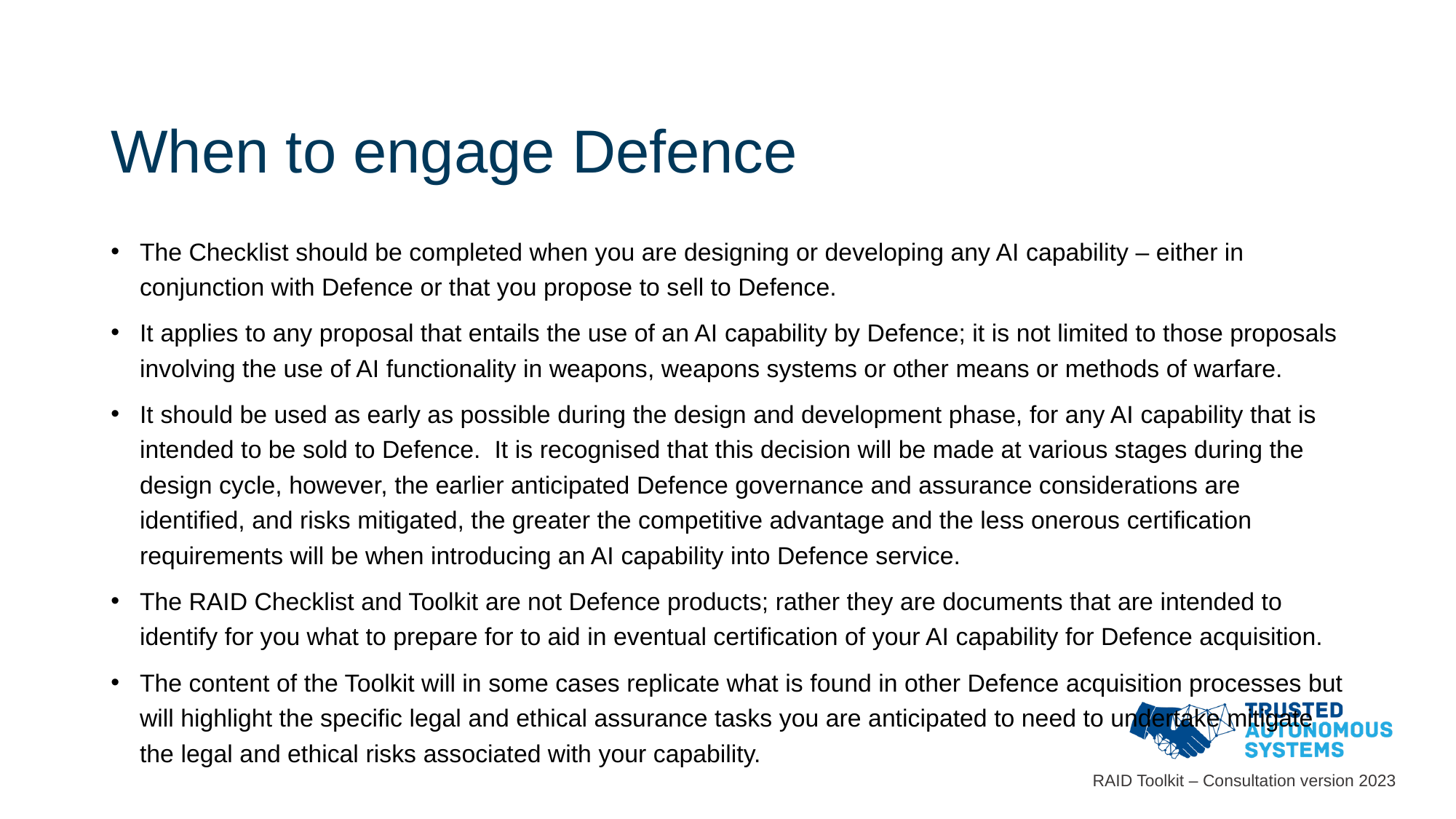

# When to engage Defence
The Checklist should be completed when you are designing or developing any AI capability – either in conjunction with Defence or that you propose to sell to Defence.
It applies to any proposal that entails the use of an AI capability by Defence; it is not limited to those proposals involving the use of AI functionality in weapons, weapons systems or other means or methods of warfare.
It should be used as early as possible during the design and development phase, for any AI capability that is intended to be sold to Defence.  It is recognised that this decision will be made at various stages during the design cycle, however, the earlier anticipated Defence governance and assurance considerations are identified, and risks mitigated, the greater the competitive advantage and the less onerous certification requirements will be when introducing an AI capability into Defence service.
The RAID Checklist and Toolkit are not Defence products; rather they are documents that are intended to identify for you what to prepare for to aid in eventual certification of your AI capability for Defence acquisition.
The content of the Toolkit will in some cases replicate what is found in other Defence acquisition processes but will highlight the specific legal and ethical assurance tasks you are anticipated to need to undertake mitigate the legal and ethical risks associated with your capability.